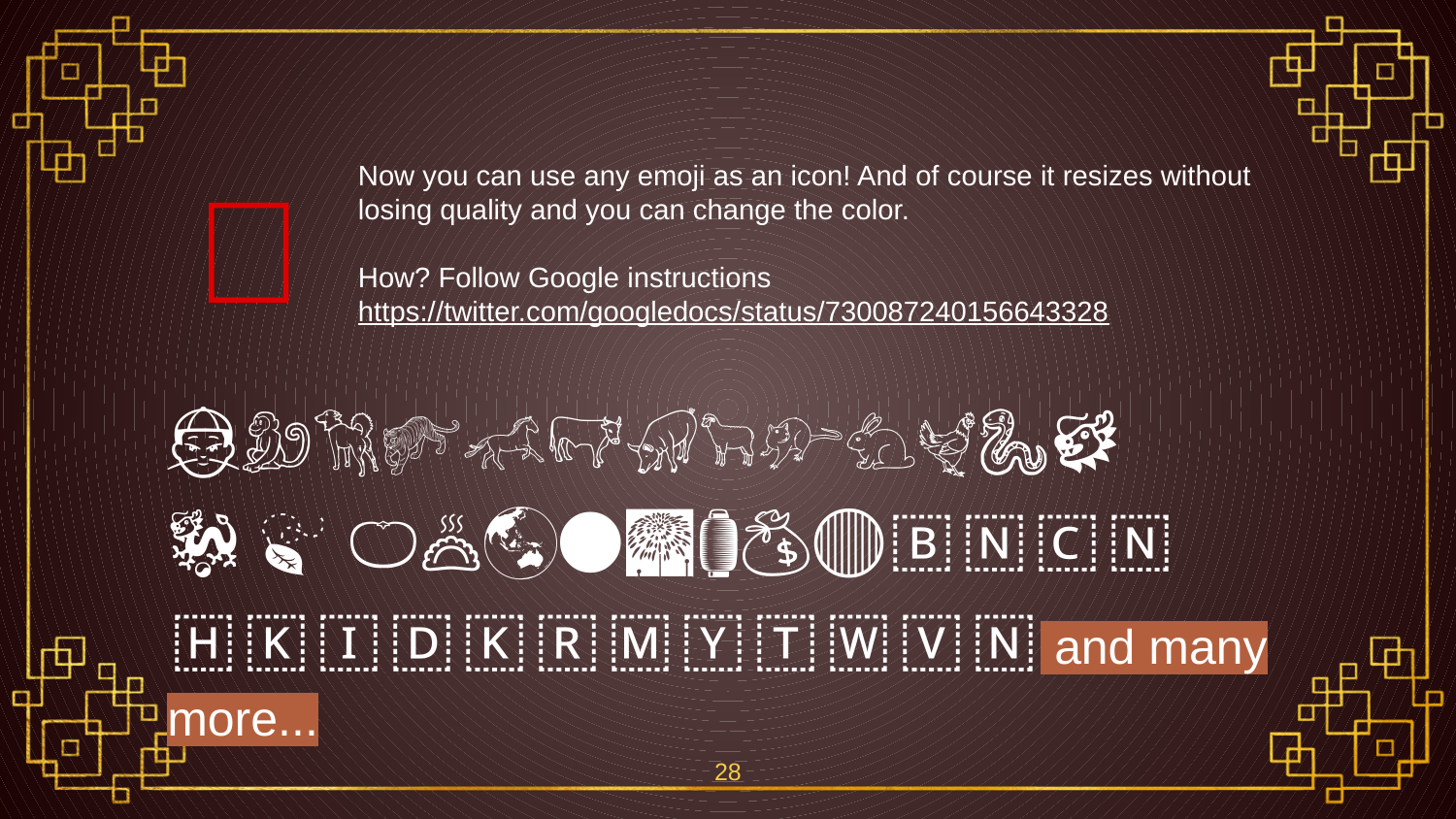

Now you can use any emoji as an icon! And of course it resizes without losing quality and you can change the color.

How? Follow Google instructions https://twitter.com/googledocs/status/730087240156643328

🧧
👲🐒🐕🐅🐎🐂🐖🐑🐀🐇🐓🐍🐲 🐉 🍃 🍊🥮🥟🌏🌑🎆🧨🧧🏮💰🔴🇧🇳🇨🇳🇭🇰🇮🇩🇰🇷🇲🇾🇹🇼🇻🇳 and many more...
28